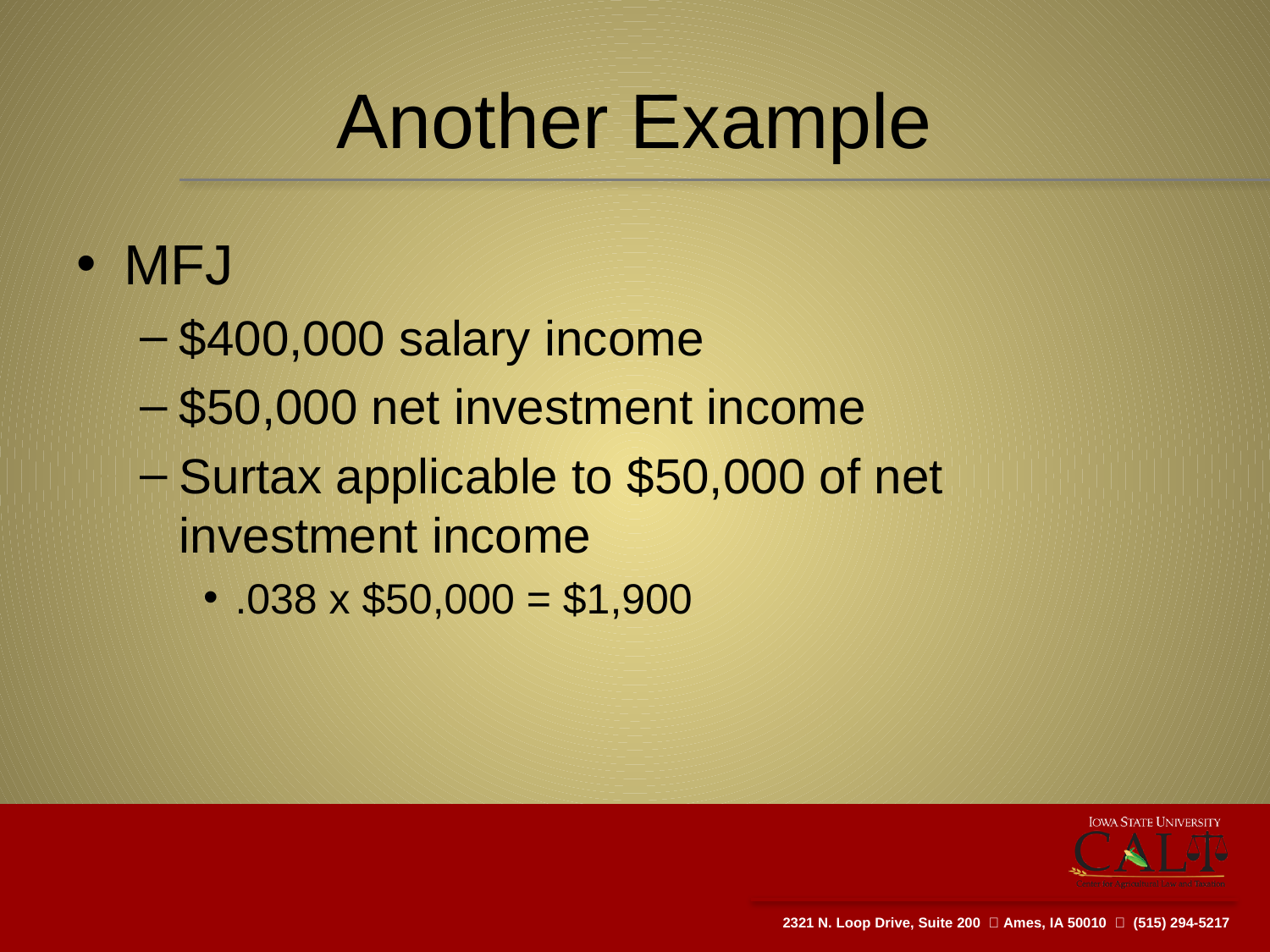

# Another Example
MFJ
$400,000 salary income
$50,000 net investment income
Surtax applicable to $50,000 of net investment income
.038 x $50,000 = $1,900